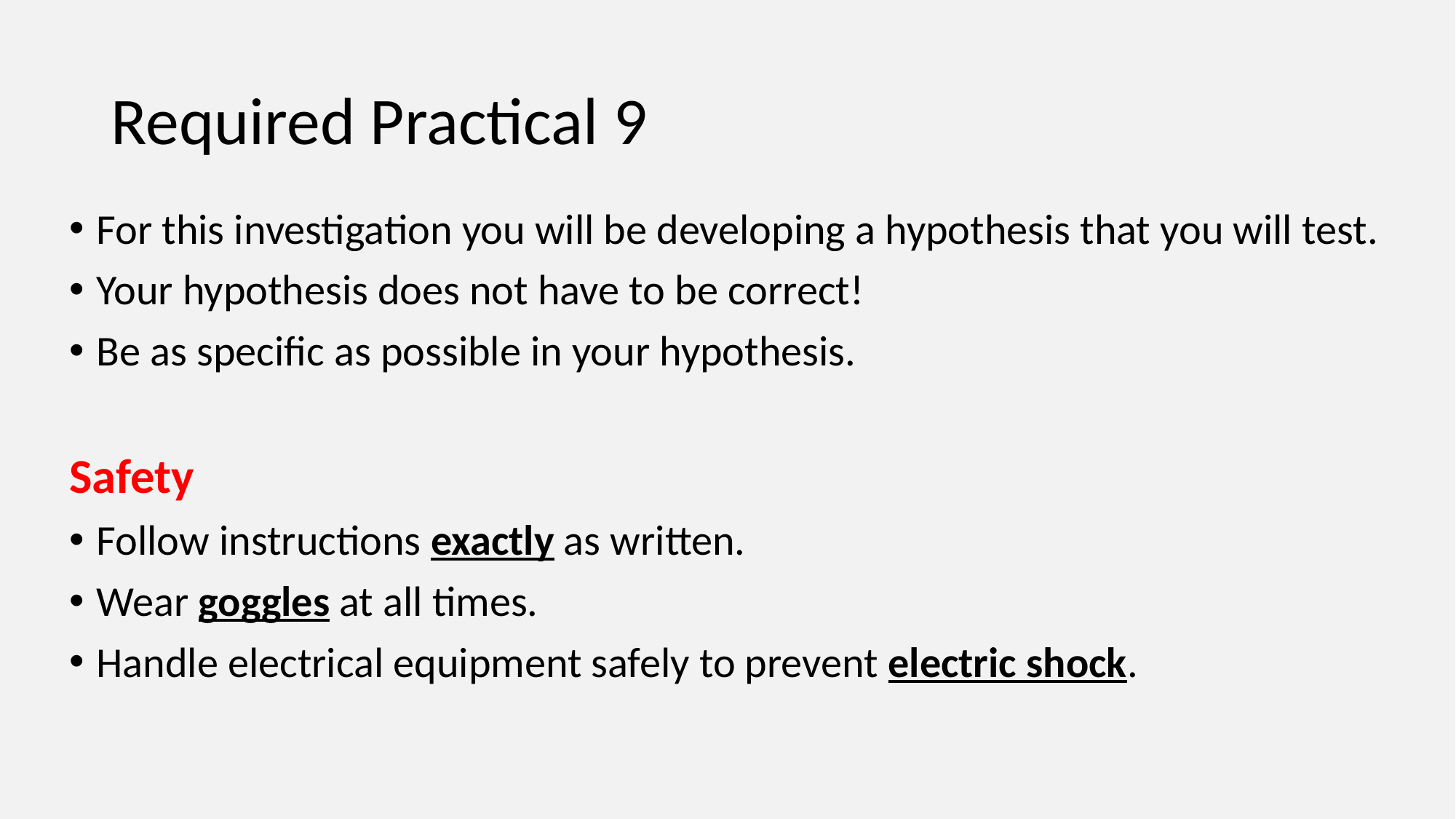

# Required Practical 9
For this investigation you will be developing a hypothesis that you will test.
Your hypothesis does not have to be correct!
Be as specific as possible in your hypothesis.

Safety
Follow instructions exactly as written.
Wear goggles at all times.
Handle electrical equipment safely to prevent electric shock.